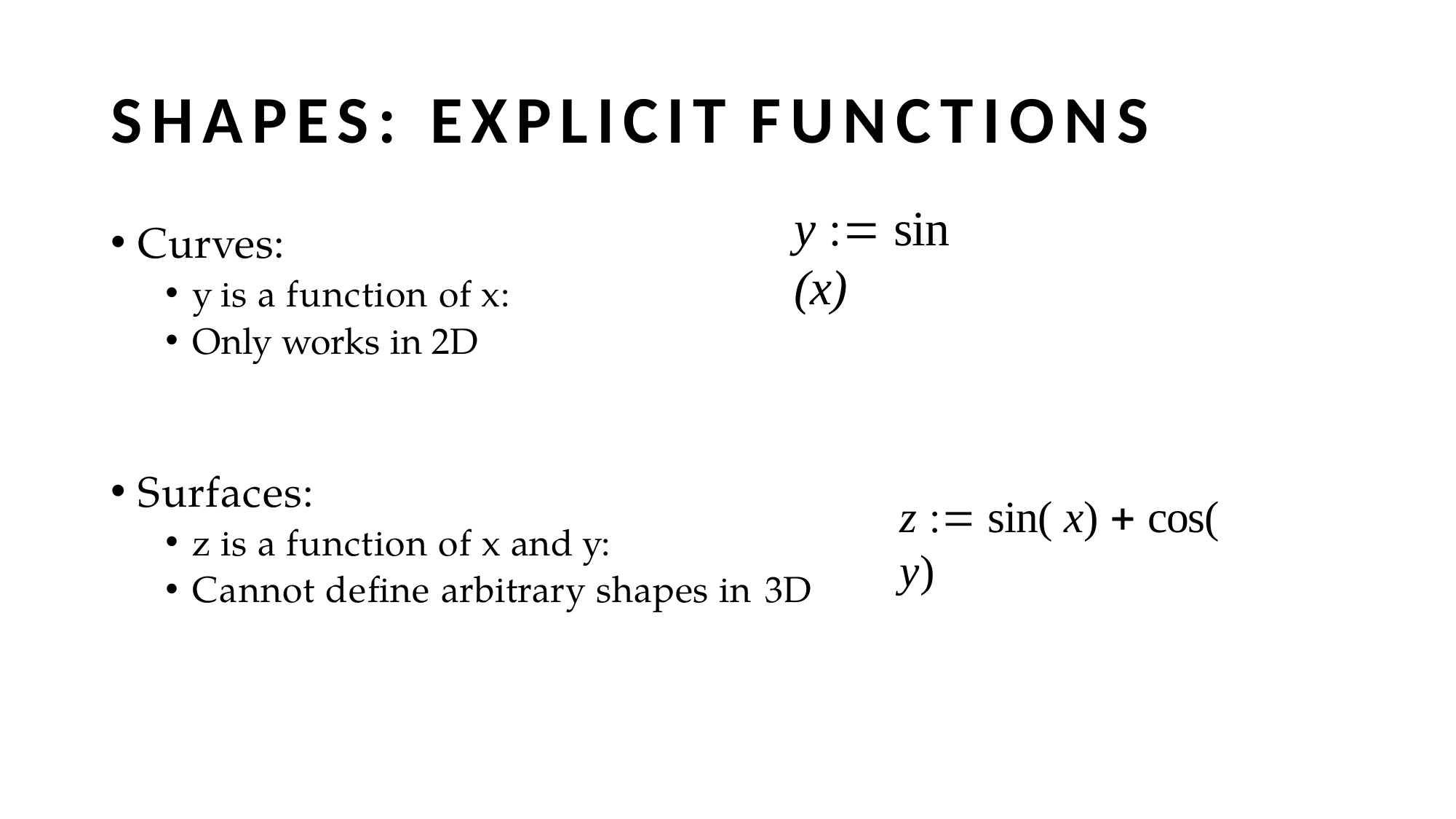

# SHAPES: EXPLICIT FUNCTIONS
y := sin (x)
Curves:
y is a function of x:
Only works in 2D
Surfaces:
z is a function of x and y:
Cannot define arbitrary shapes in 3D
z := sin( x) + cos( y)